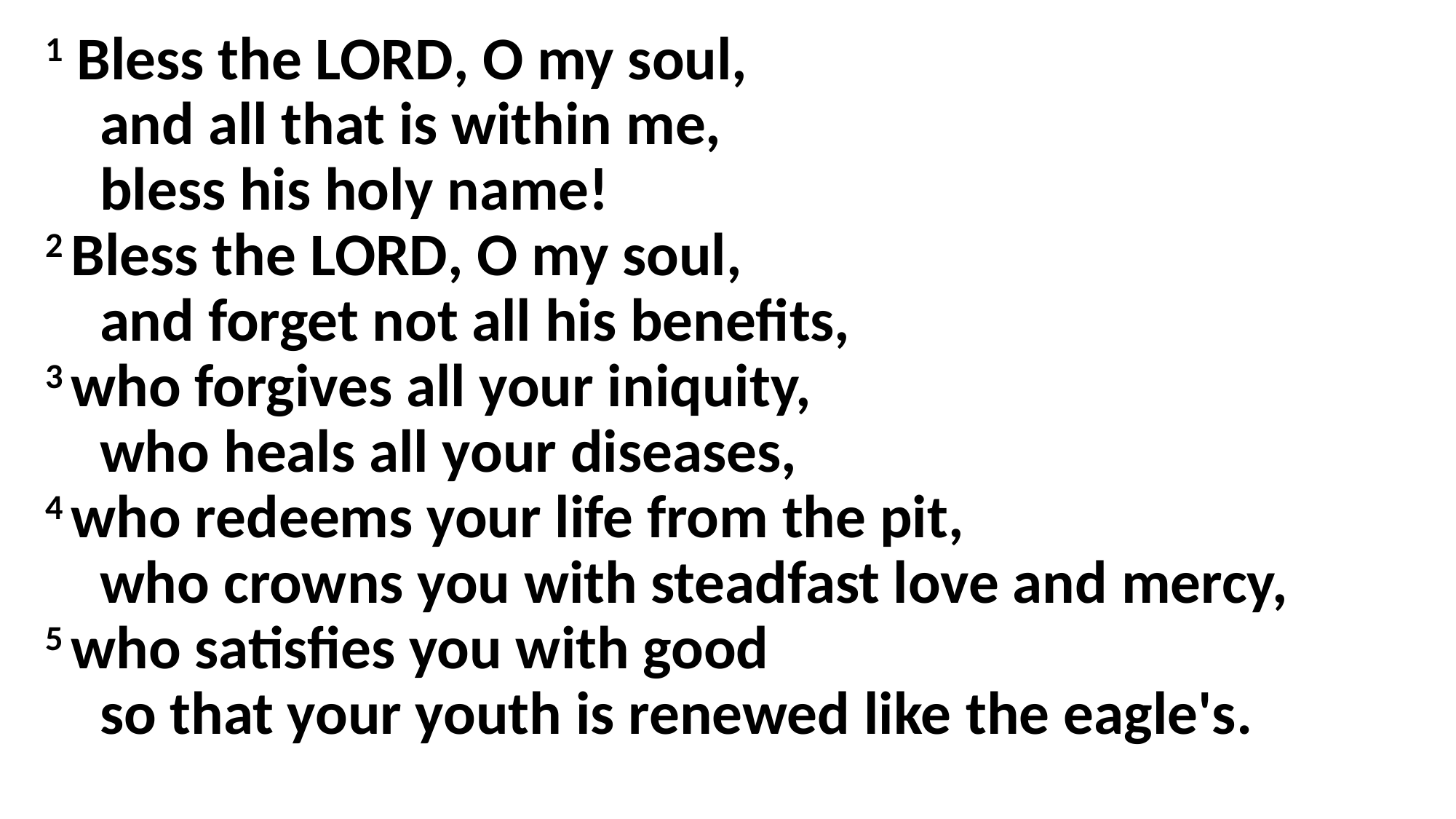

1 Bless the Lord, O my soul,
    and all that is within me,
    bless his holy name!
2 Bless the Lord, O my soul,
    and forget not all his benefits,
3 who forgives all your iniquity,
    who heals all your diseases,
4 who redeems your life from the pit,
    who crowns you with steadfast love and mercy,
5 who satisfies you with good
    so that your youth is renewed like the eagle's.